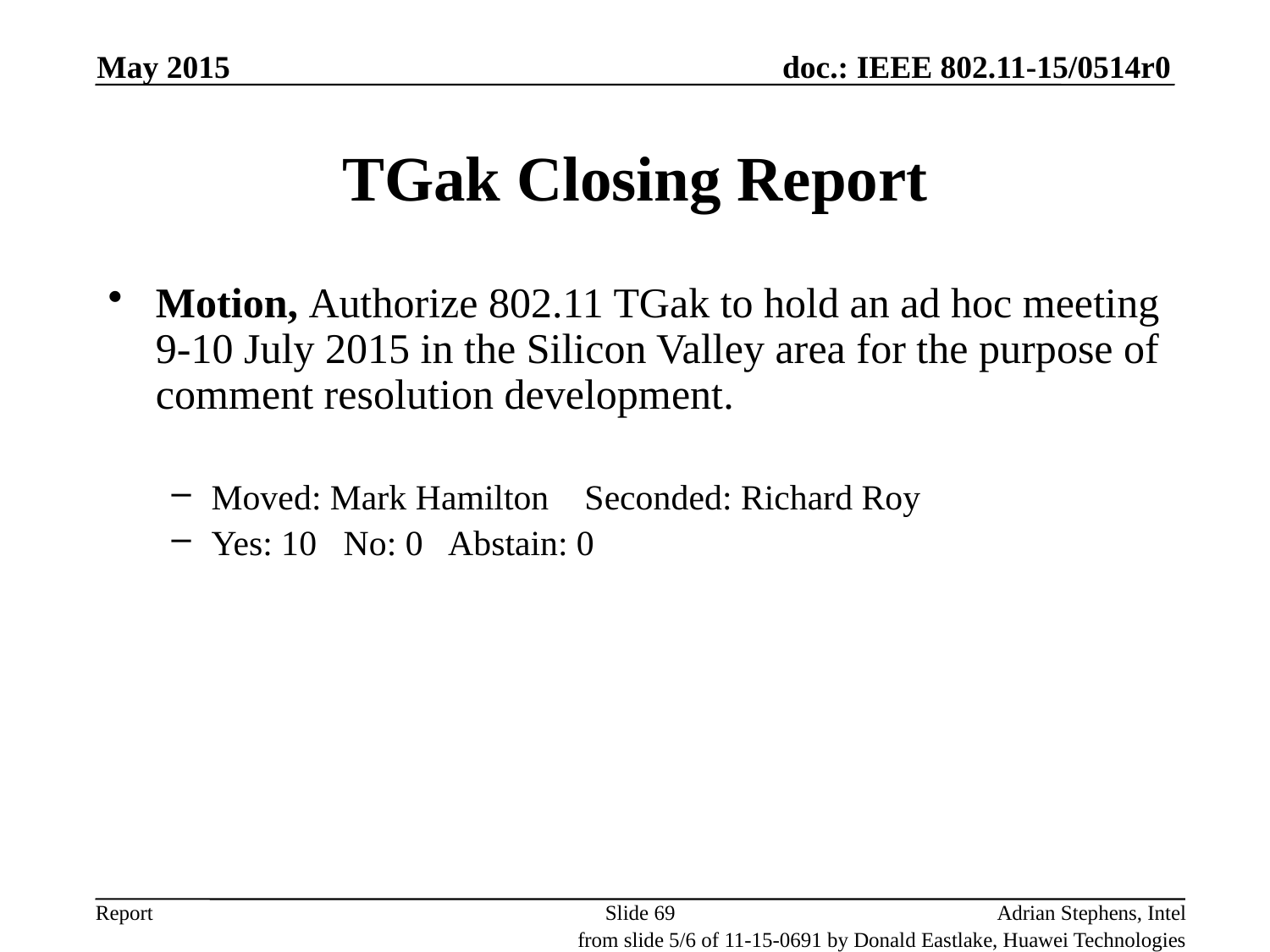

May 2015
# TGak Closing Report
Motion, Authorize 802.11 TGak to hold an ad hoc meeting 9-10 July 2015 in the Silicon Valley area for the purpose of comment resolution development.

Moved: Mark Hamilton    Seconded: Richard Roy
Yes: 10   No: 0   Abstain: 0
Slide 69
Adrian Stephens, Intel
from slide 5/6 of 11-15-0691 by Donald Eastlake, Huawei Technologies